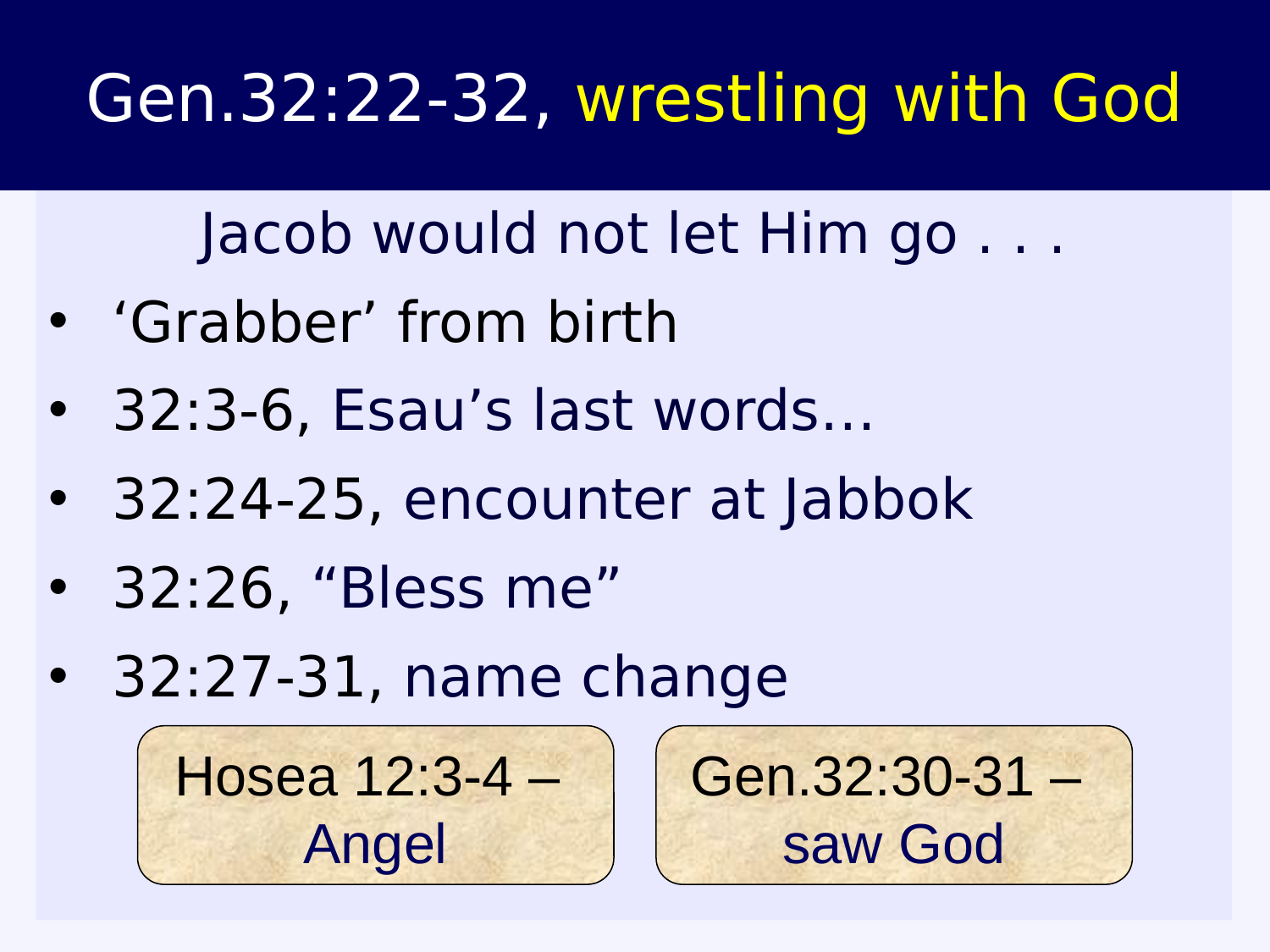

# Gen.32:22-32, wrestling with God
Jacob would not let Him go . . .
‘Grabber’ from birth
32:3-6, Esau’s last words…
32:24-25, encounter at Jabbok
32:26, “Bless me”
32:27-31, name change

Hosea 12:3-4 –  Angel
Gen.32:30-31 –  saw God